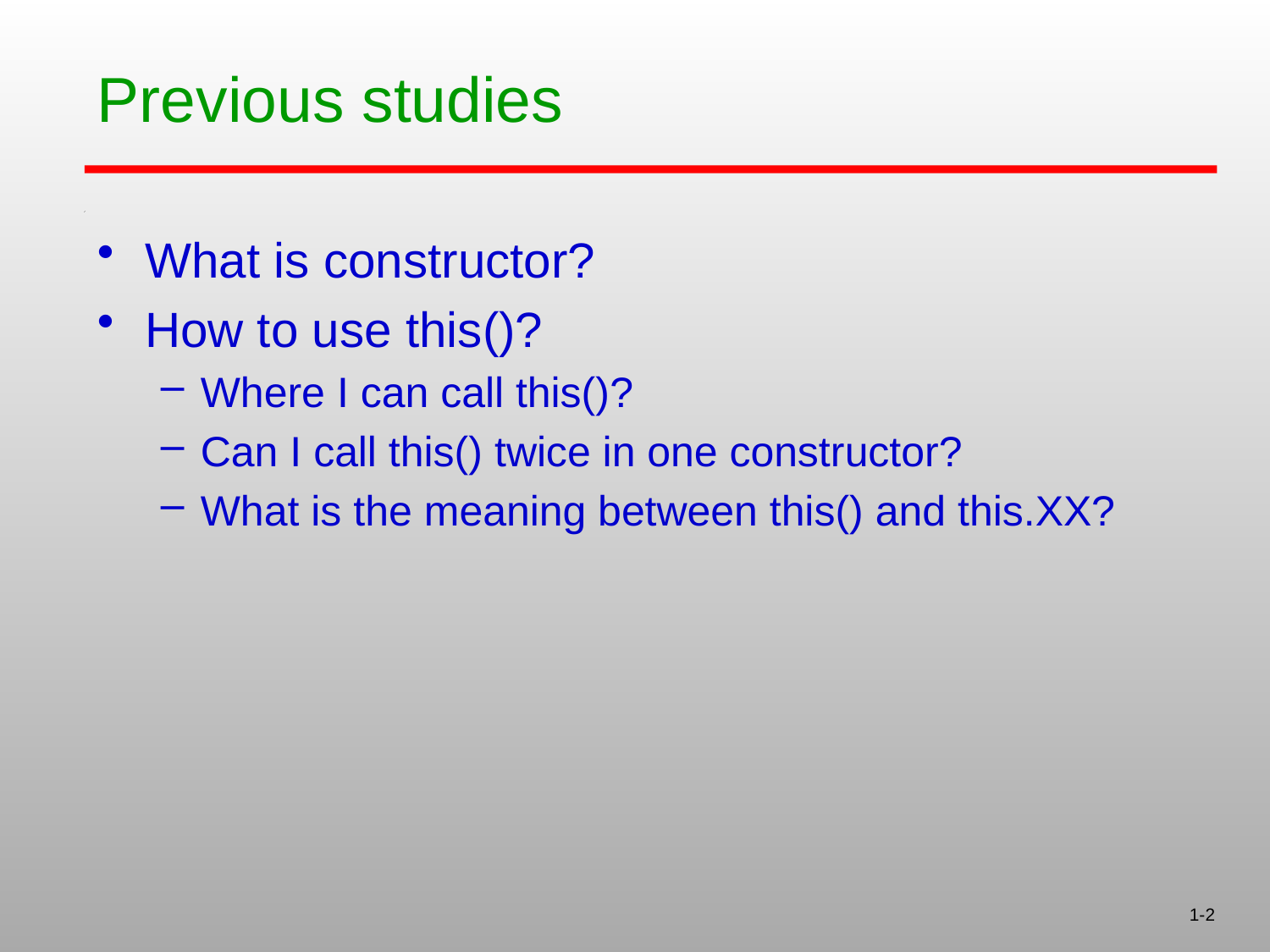

# Previous studies
What is constructor?
How to use this()?
Where I can call this()?
Can I call this() twice in one constructor?
What is the meaning between this() and this.XX?
1-2